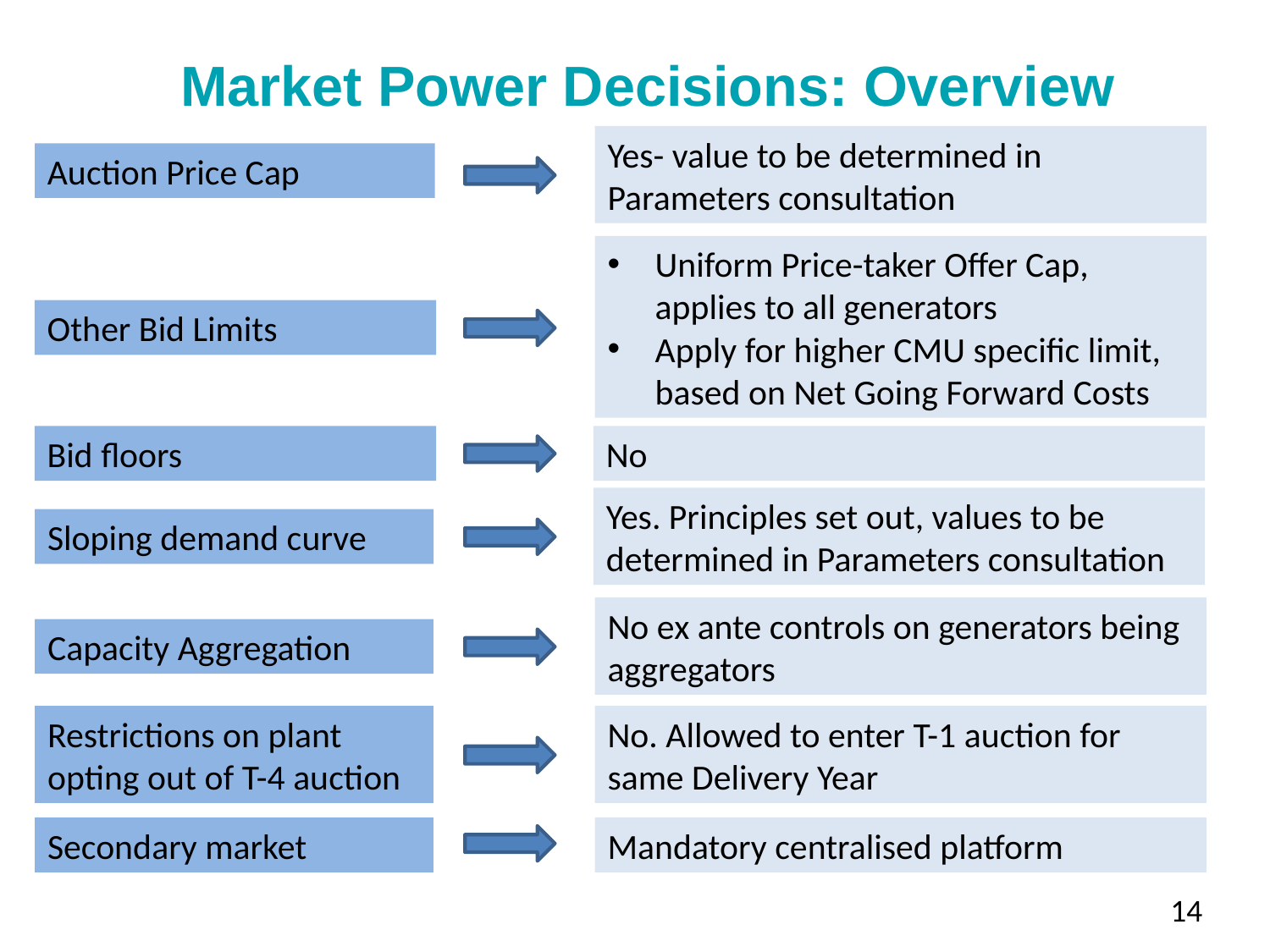

# Market Power Decisions: Overview
Yes- value to be determined in Parameters consultation
Auction Price Cap

Uniform Price-taker Offer Cap, applies to all generators
Apply for higher CMU specific limit, based on Net Going Forward Costs
Other Bid Limits

Bid floors
No

Yes. Principles set out, values to be determined in Parameters consultation
Sloping demand curve

No ex ante controls on generators being aggregators
Capacity Aggregation

Restrictions on plant opting out of T-4 auction
No. Allowed to enter T-1 auction for same Delivery Year

Secondary market
Mandatory centralised platform